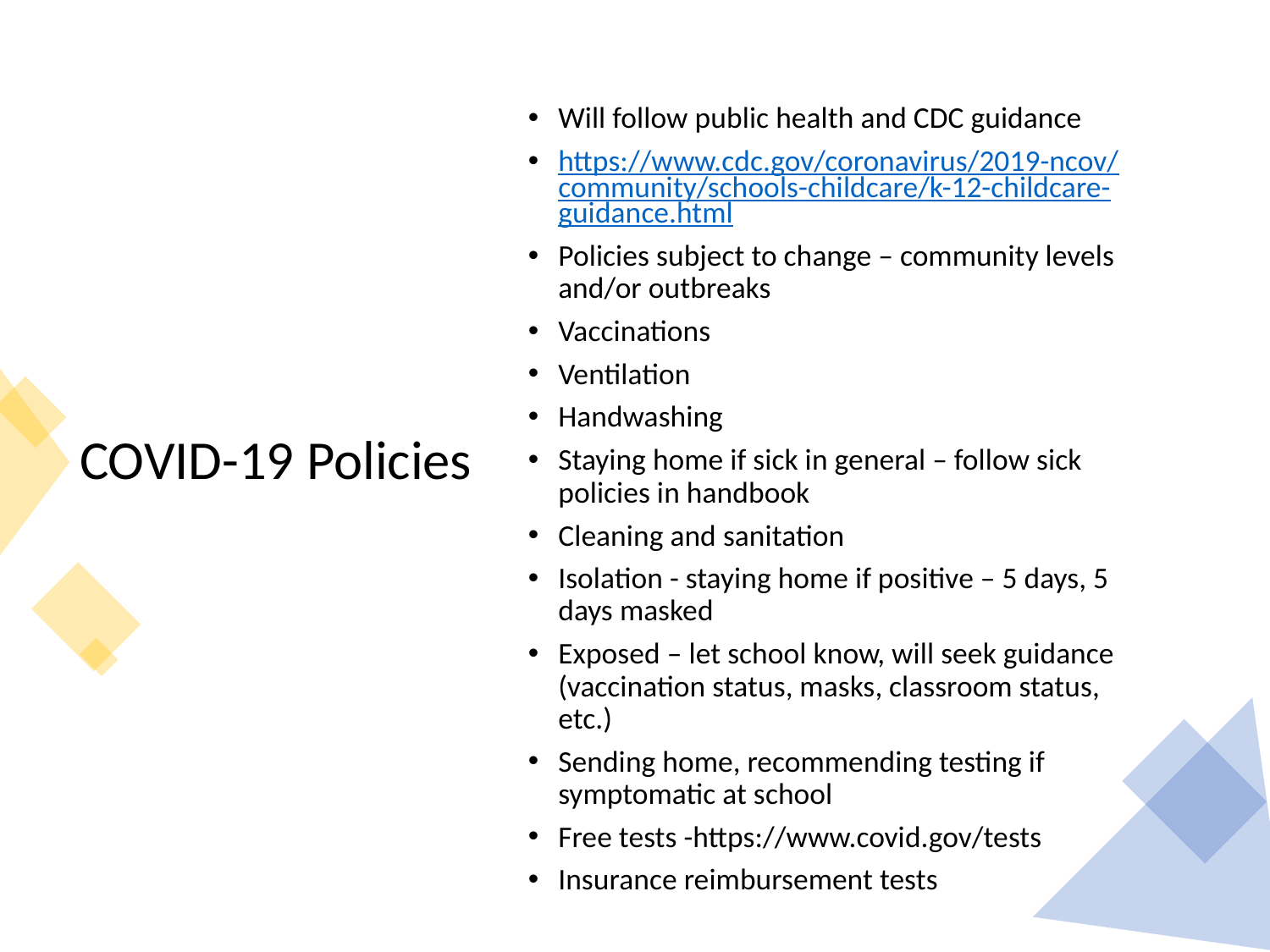

Will follow public health and CDC guidance
https://www.cdc.gov/coronavirus/2019-ncov/community/schools-childcare/k-12-childcare-guidance.html
Policies subject to change – community levels and/or outbreaks
Vaccinations
Ventilation
Handwashing
Staying home if sick in general – follow sick policies in handbook
Cleaning and sanitation
Isolation - staying home if positive – 5 days, 5 days masked
Exposed – let school know, will seek guidance (vaccination status, masks, classroom status, etc.)
Sending home, recommending testing if symptomatic at school
Free tests -https://www.covid.gov/tests
Insurance reimbursement tests
# COVID-19 Policies